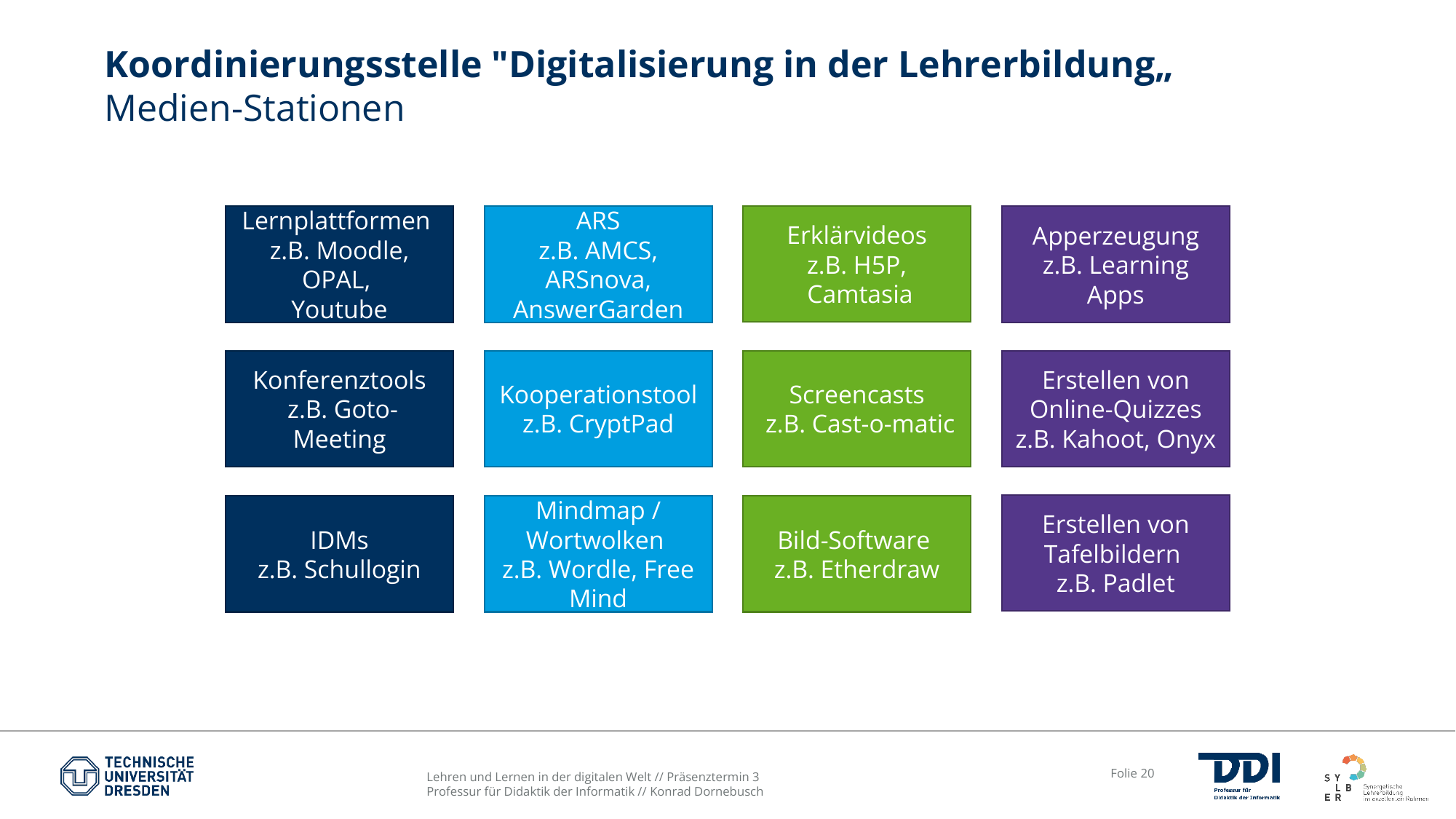

# Koordinierungsstelle "Digitalisierung in der Lehrerbildung„ Medien-Stationen
Erklärvideos
z.B. H5P,
 Camtasia
Lernplattformen
z.B. Moodle, OPAL,
Youtube
ARS
z.B. AMCS, ARSnova,
AnswerGarden
Apperzeugung z.B. Learning Apps
Konferenztools
 z.B. Goto-Meeting
Kooperationstool z.B. CryptPad
Screencasts
 z.B. Cast-o-matic
Erstellen von Online-Quizzes
z.B. Kahoot, Onyx
Erstellen von Tafelbildern
z.B. Padlet
IDMs
z.B. Schullogin
Mindmap / Wortwolken
z.B. Wordle, Free Mind
Bild-Software
z.B. Etherdraw